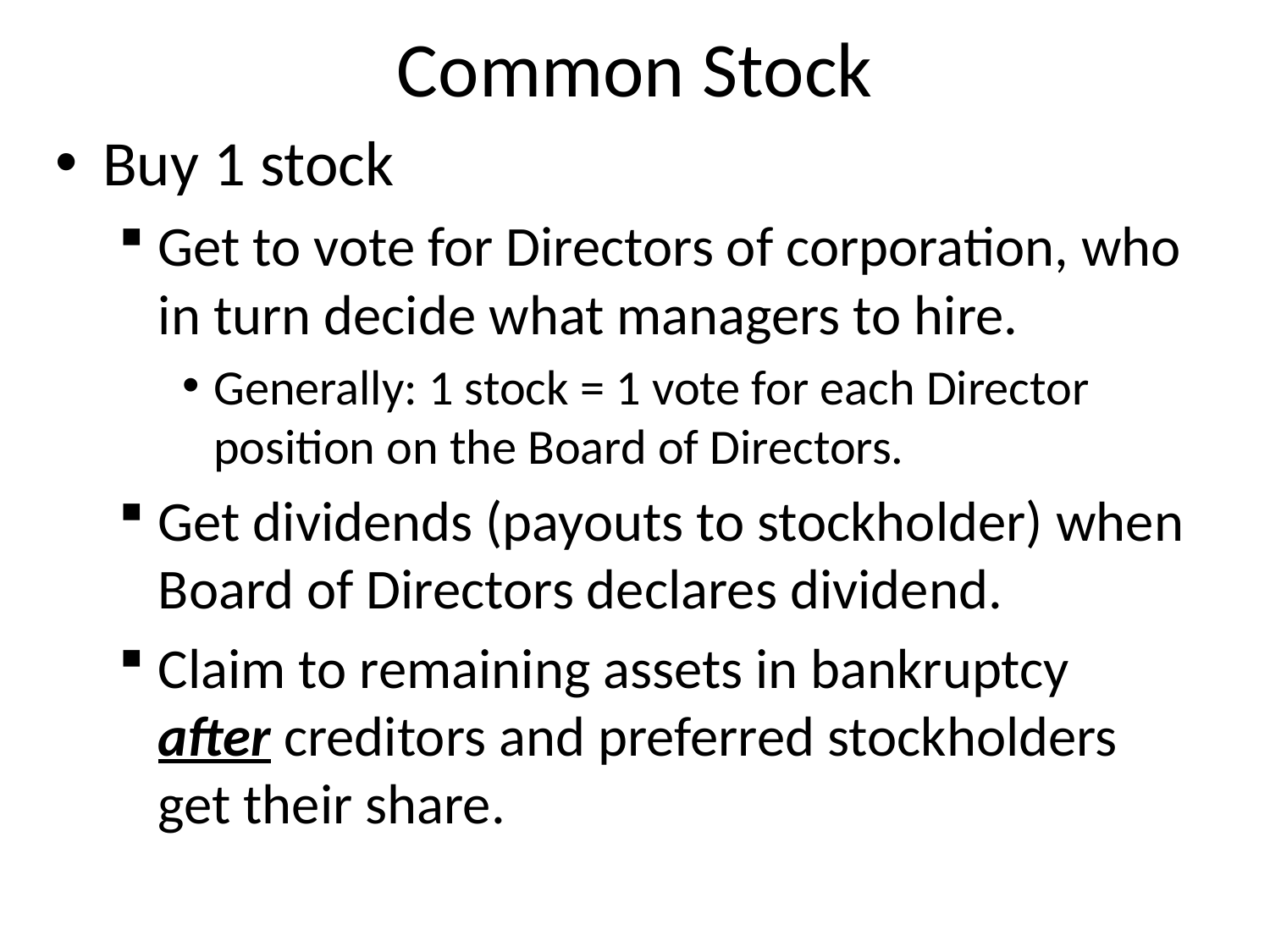

# Common Stock
Buy 1 stock
Get to vote for Directors of corporation, who in turn decide what managers to hire.
Generally: 1 stock = 1 vote for each Director position on the Board of Directors.
Get dividends (payouts to stockholder) when Board of Directors declares dividend.
Claim to remaining assets in bankruptcy after creditors and preferred stockholders get their share.